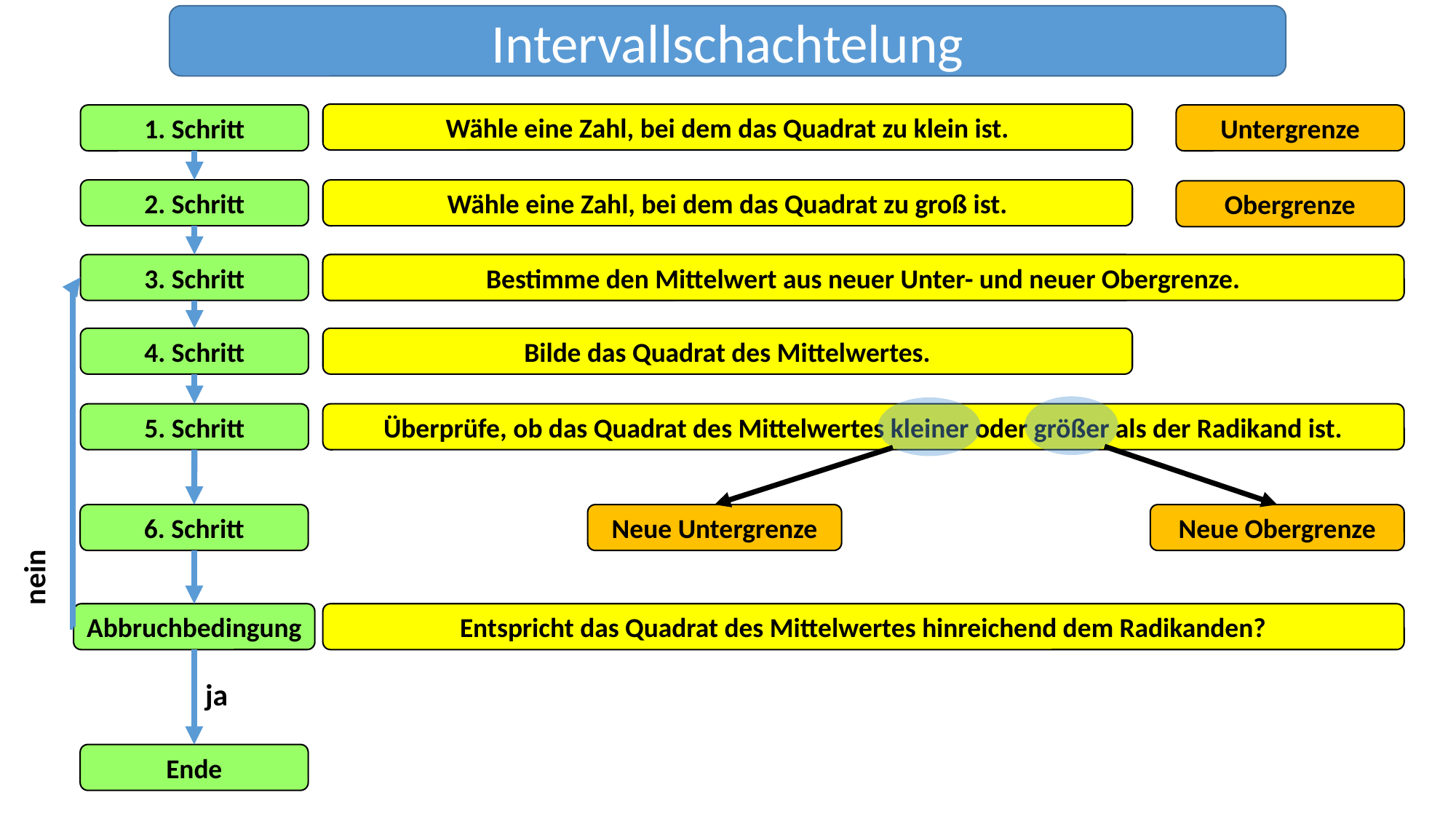

Intervallschachtelung
Wähle eine Zahl, bei dem das Quadrat zu klein ist.
1. Schritt
Untergrenze
2. Schritt
Wähle eine Zahl, bei dem das Quadrat zu groß ist.
Obergrenze
3. Schritt
Bestimme den Mittelwert aus Unter- und Obergrenze.
Bestimme den Mittelwert aus neuer Unter- und neuer Obergrenze.
4. Schritt
Bilde das Quadrat des Mittelwertes.

5. Schritt
Überprüfe, ob das Quadrat des Mittelwertes kleiner oder größer als der Radikand ist.
6. Schritt
Neue Untergrenze
Neue Obergrenze
nein
Abbruchbedingung
Entspricht das Quadrat des Mittelwertes hinreichend dem Radikanden?
ja
Ende